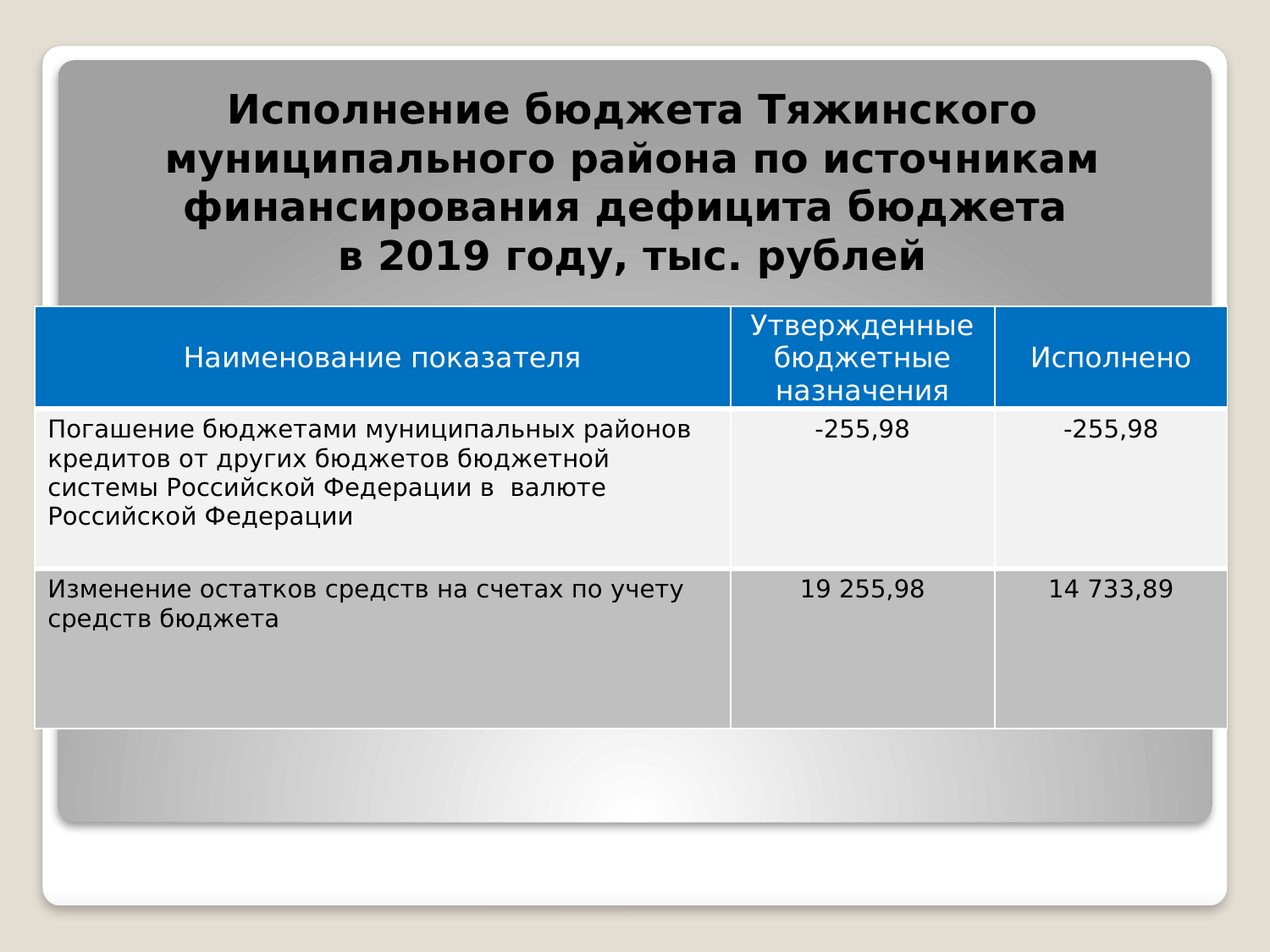

# Исполнение бюджета Тяжинского муниципального района по источникам финансирования дефицита бюджета в 2019 году, тыс. рублей
| Наименование показателя | Утвержденные бюджетные назначения | Исполнено |
| --- | --- | --- |
| Погашение бюджетами муниципальных районов кредитов от других бюджетов бюджетной системы Российской Федерации в валюте Российской Федерации | -255,98 | -255,98 |
| Изменение остатков средств на счетах по учету средств бюджета | 19 255,98 | 14 733,89 |